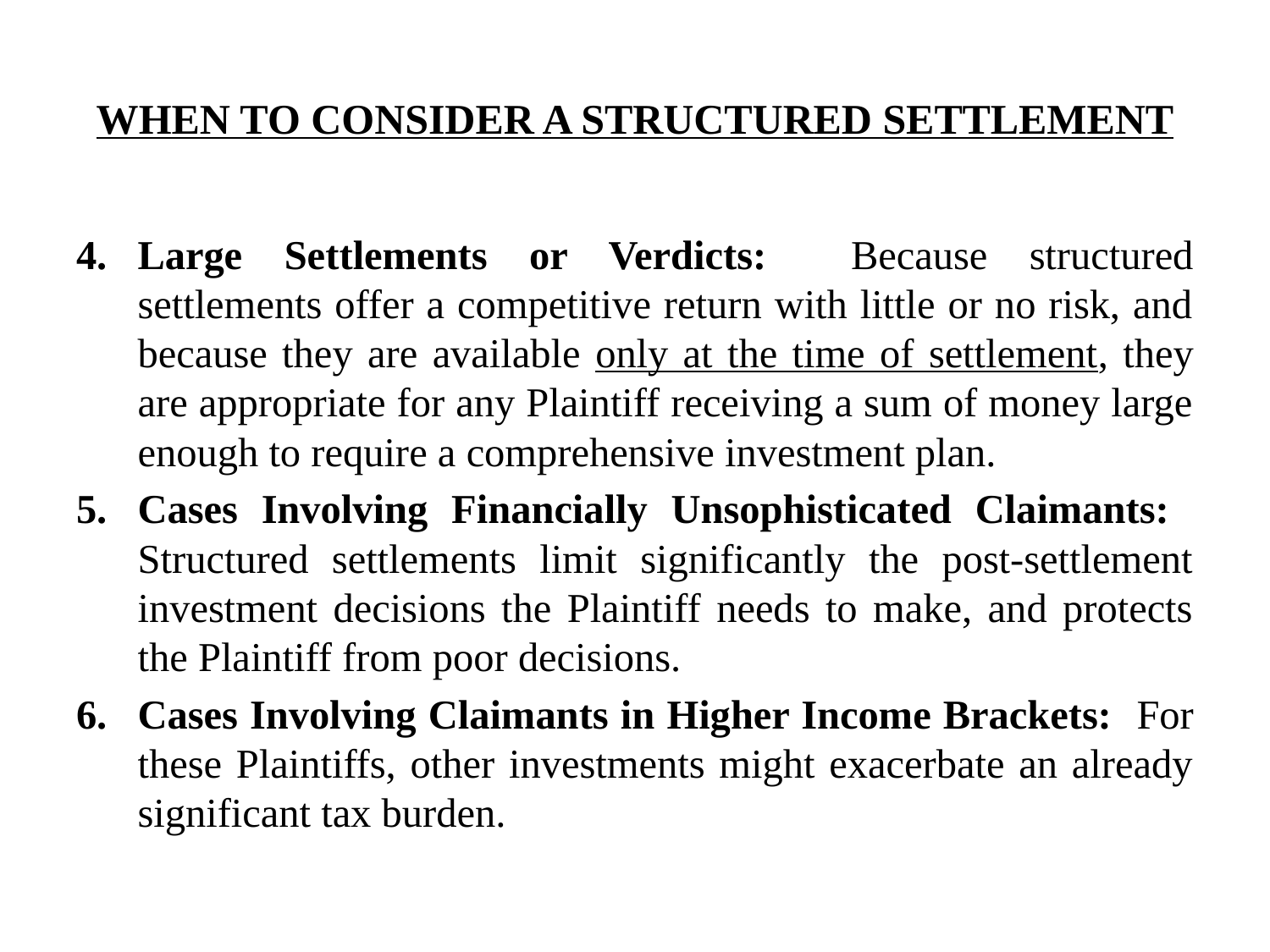

# WHEN TO CONSIDER A STRUCTURED SETTLEMENT
4.	Large Settlements or Verdicts:  Because structured settlements offer a competitive return with little or no risk, and because they are available only at the time of settlement, they are appropriate for any Plaintiff receiving a sum of money large enough to require a comprehensive investment plan.
5.	Cases Involving Financially Unsophisticated Claimants:  Structured settlements limit significantly the post-settlement investment decisions the Plaintiff needs to make, and protects the Plaintiff from poor decisions.
6.	Cases Involving Claimants in Higher Income Brackets:  For these Plaintiffs, other investments might exacerbate an already significant tax burden.